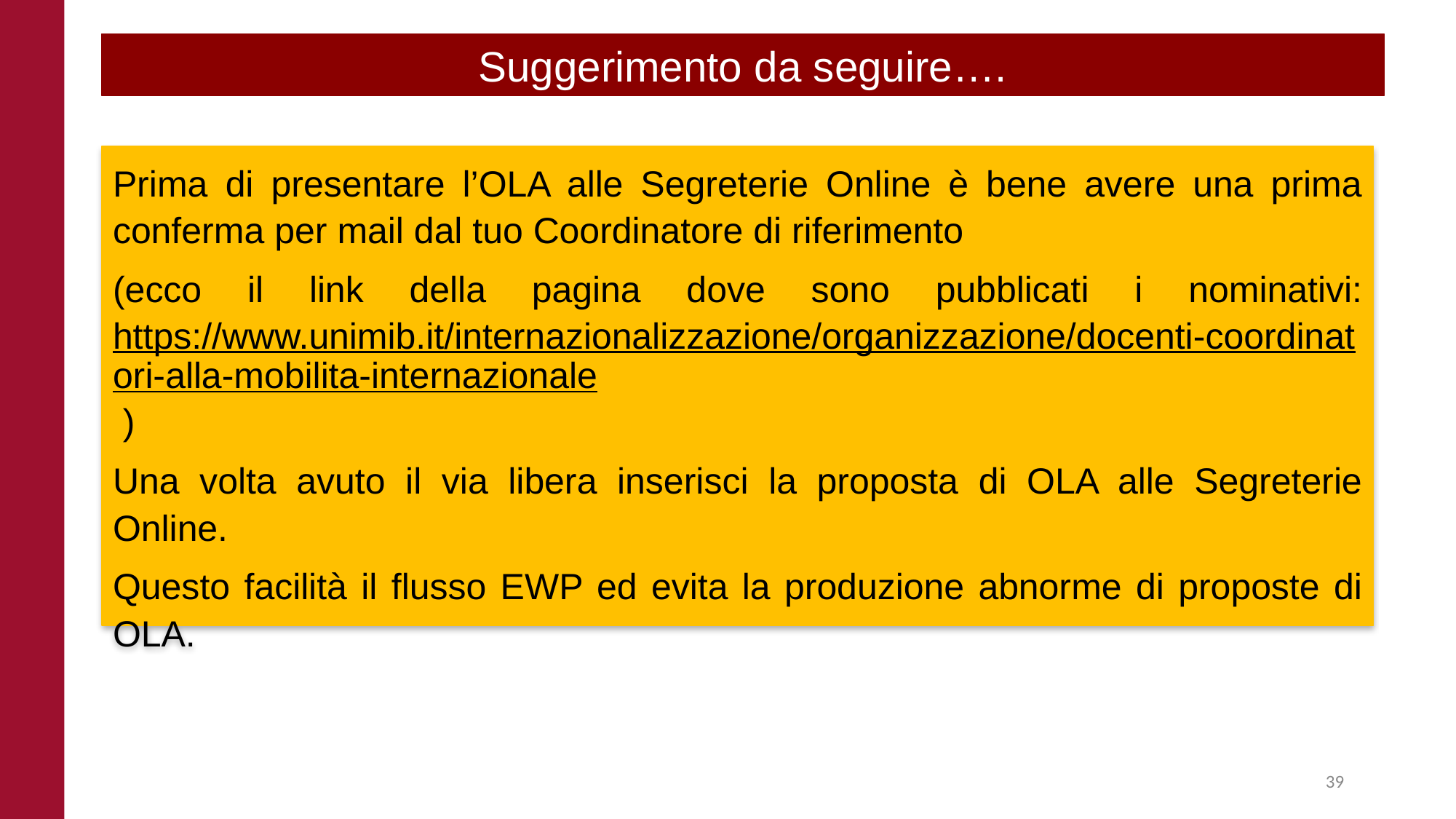

Suggerimento da seguire….
Prima di presentare l’OLA alle Segreterie Online è bene avere una prima conferma per mail dal tuo Coordinatore di riferimento
(ecco il link della pagina dove sono pubblicati i nominativi: https://www.unimib.it/internazionalizzazione/organizzazione/docenti-coordinatori-alla-mobilita-internazionale )
Una volta avuto il via libera inserisci la proposta di OLA alle Segreterie Online.
Questo facilità il flusso EWP ed evita la produzione abnorme di proposte di OLA.
39